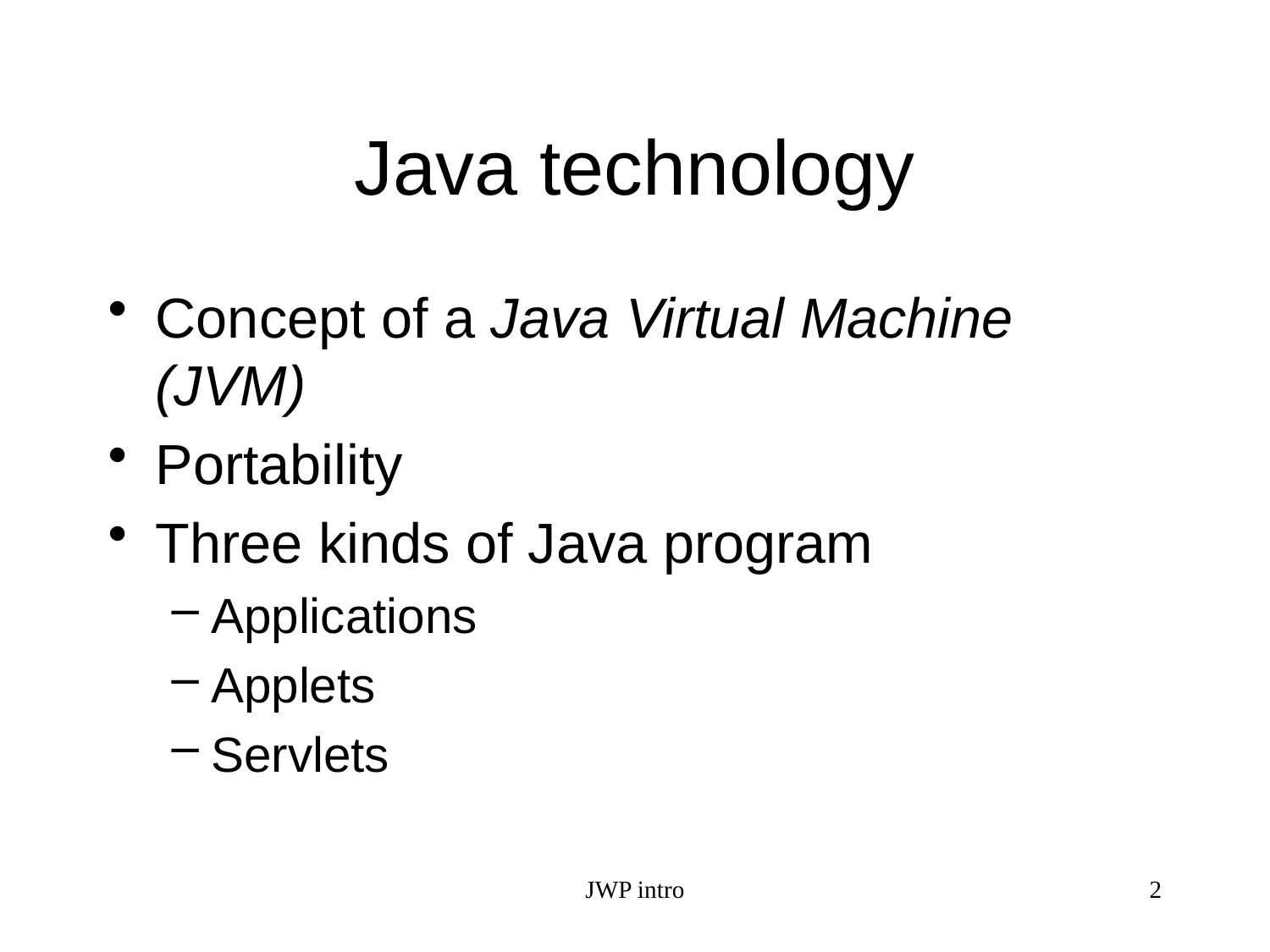

# Java technology
Concept of a Java Virtual Machine (JVM)
Portability
Three kinds of Java program
Applications
Applets
Servlets
JWP intro
2